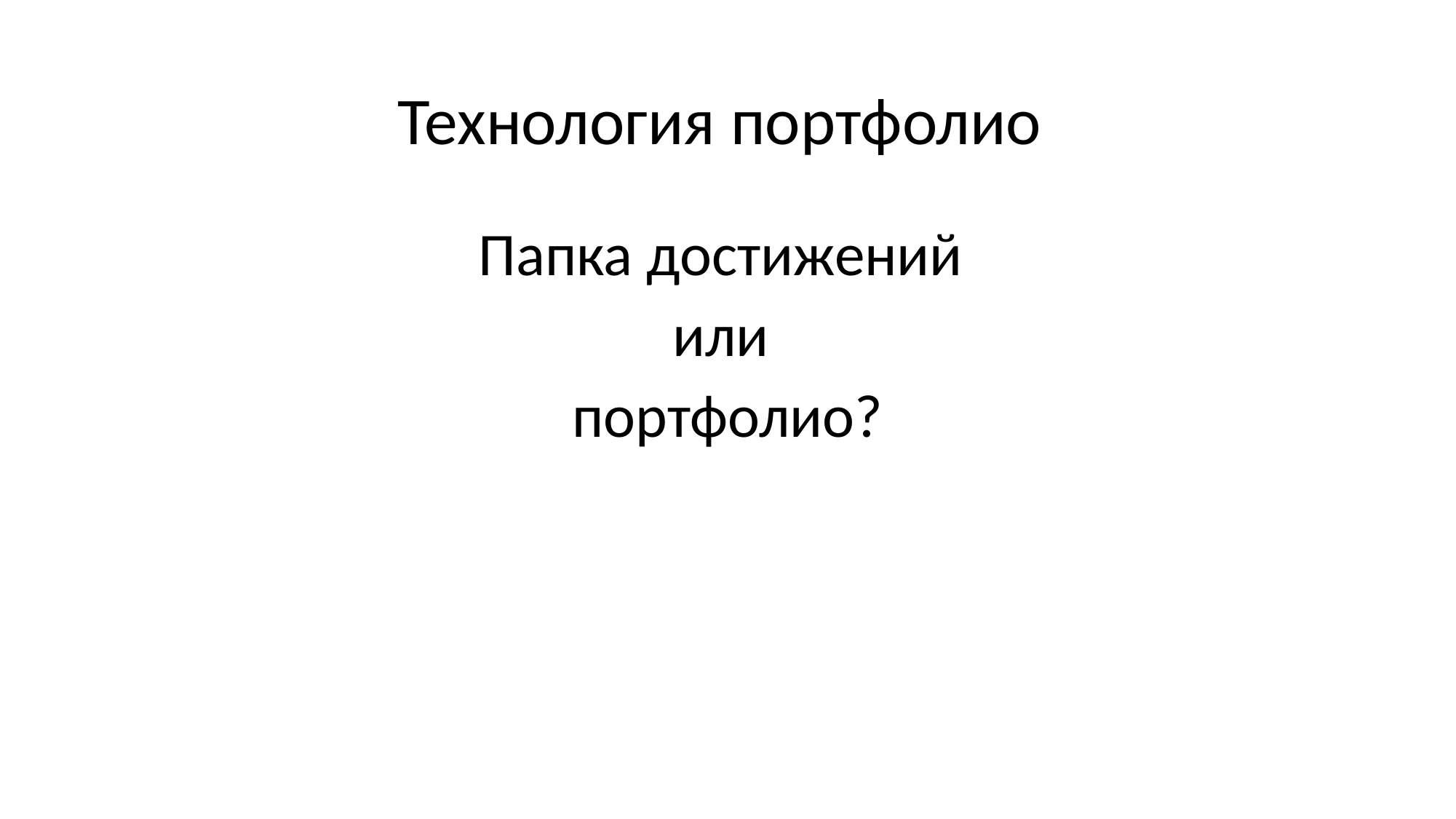

# Технология портфолио
Папка достижений
или
портфолио?